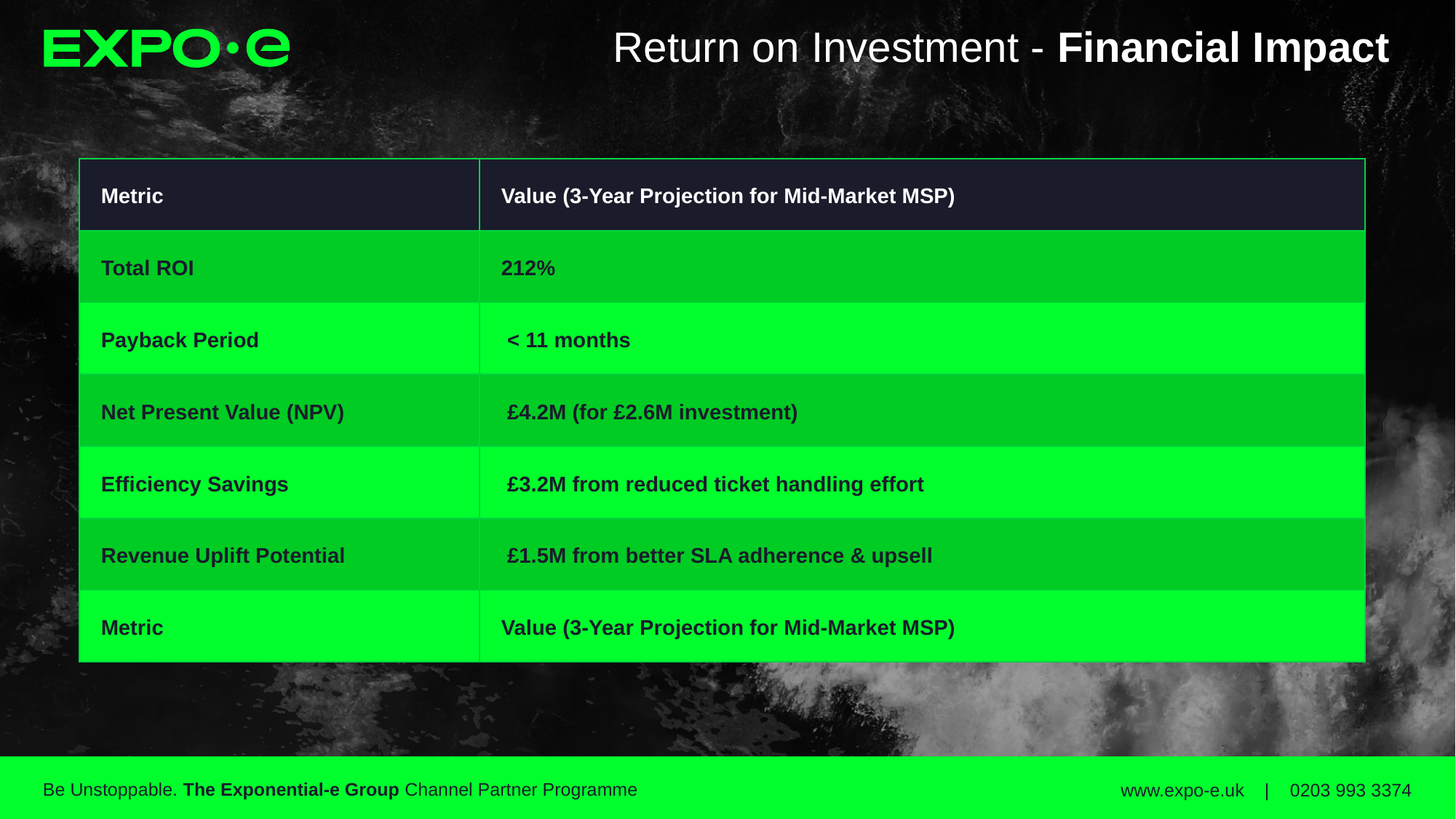

# Return on Investment - Financial Impact
| Metric | Value (3-Year Projection for Mid-Market MSP) |
| --- | --- |
| Total ROI | 212% |
| Payback Period | < 11 months |
| Net Present Value (NPV) | £4.2M (for £2.6M investment) |
| Efficiency Savings | £3.2M from reduced ticket handling effort |
| Revenue Uplift Potential | £1.5M from better SLA adherence & upsell |
| Metric | Value (3-Year Projection for Mid-Market MSP) |